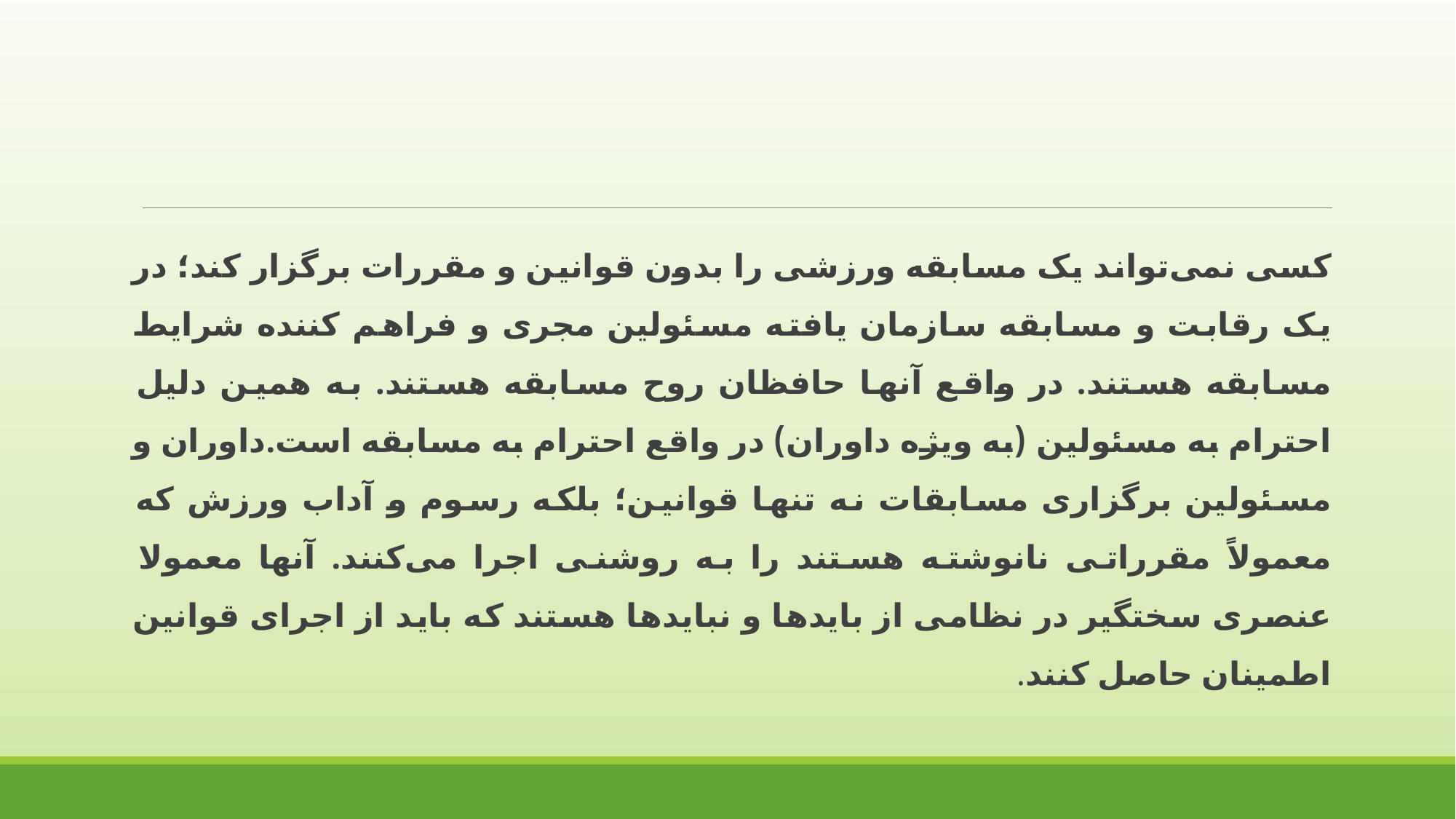

کسی نمی‌تواند یک مسابقه ورزشی را بدون قوانین و مقررات برگزار کند؛ در یک رقابت و مسابقه سازمان یافته مسئولین مجری و فراهم کننده شرایط مسابقه هستند. در واقع آنها حافظان روح مسابقه هستند. به همین دلیل احترام به مسئولین (به ویژه داوران) در واقع احترام به مسابقه است.داوران و مسئولین برگزاری مسابقات نه تنها قوانین؛ بلکه رسوم و آداب ورزش که معمولاً مقرراتی نانوشته هستند را به روشنی اجرا می‌کنند. آنها معمولا عنصری سختگیر در نظامی از بایدها و نبایدها هستند که باید از اجرای قوانین اطمینان حاصل کنند.